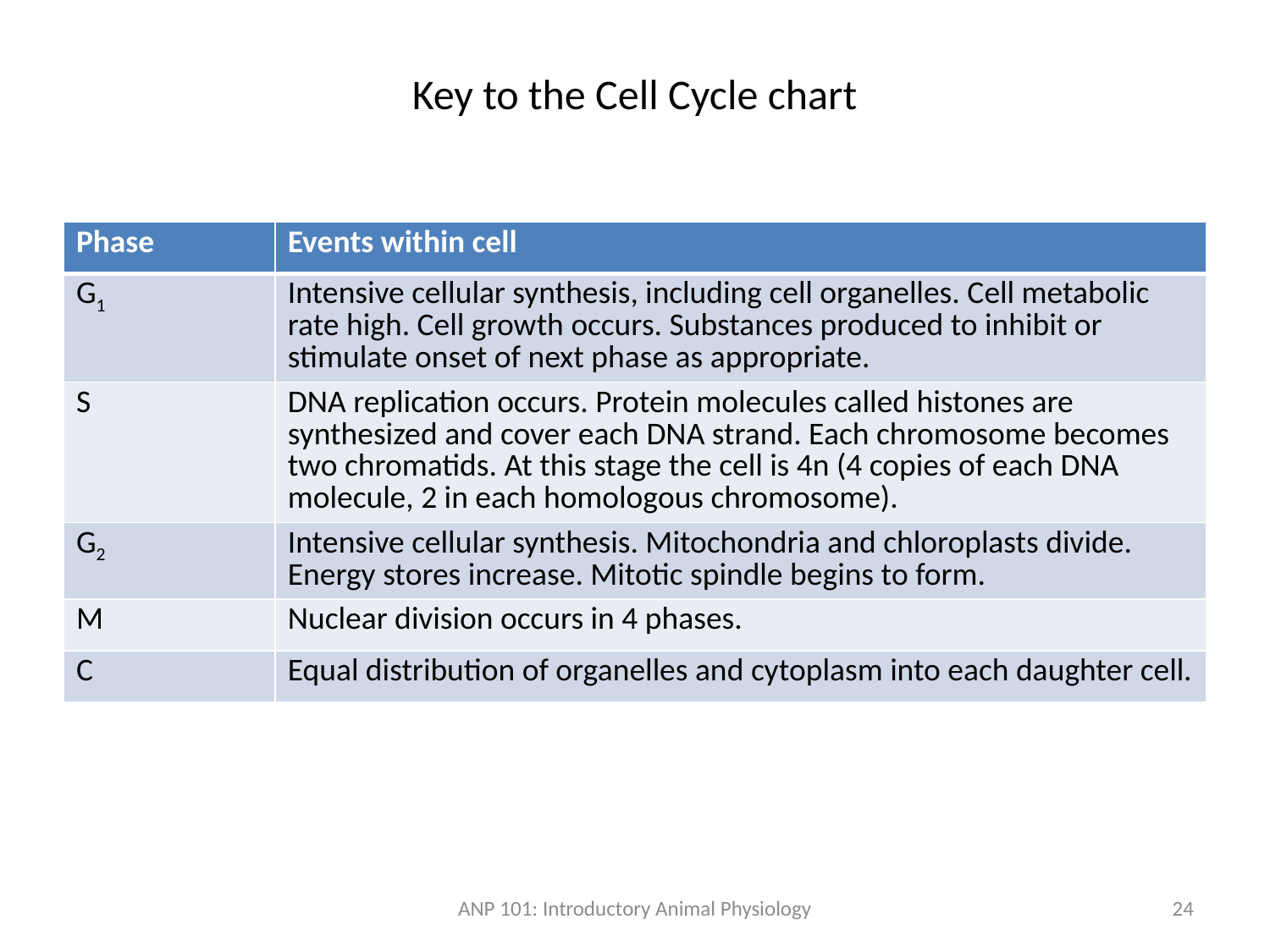

# Key to the Cell Cycle chart
| Phase | Events within cell |
| --- | --- |
| G1 | Intensive cellular synthesis, including cell organelles. Cell metabolic rate high. Cell growth occurs. Substances produced to inhibit or stimulate onset of next phase as appropriate. |
| S | DNA replication occurs. Protein molecules called histones are synthesized and cover each DNA strand. Each chromosome becomes two chromatids. At this stage the cell is 4n (4 copies of each DNA molecule, 2 in each homologous chromosome). |
| G2 | Intensive cellular synthesis. Mitochondria and chloroplasts divide. Energy stores increase. Mitotic spindle begins to form. |
| M | Nuclear division occurs in 4 phases. |
| C | Equal distribution of organelles and cytoplasm into each daughter cell. |
ANP 101: Introductory Animal Physiology
24